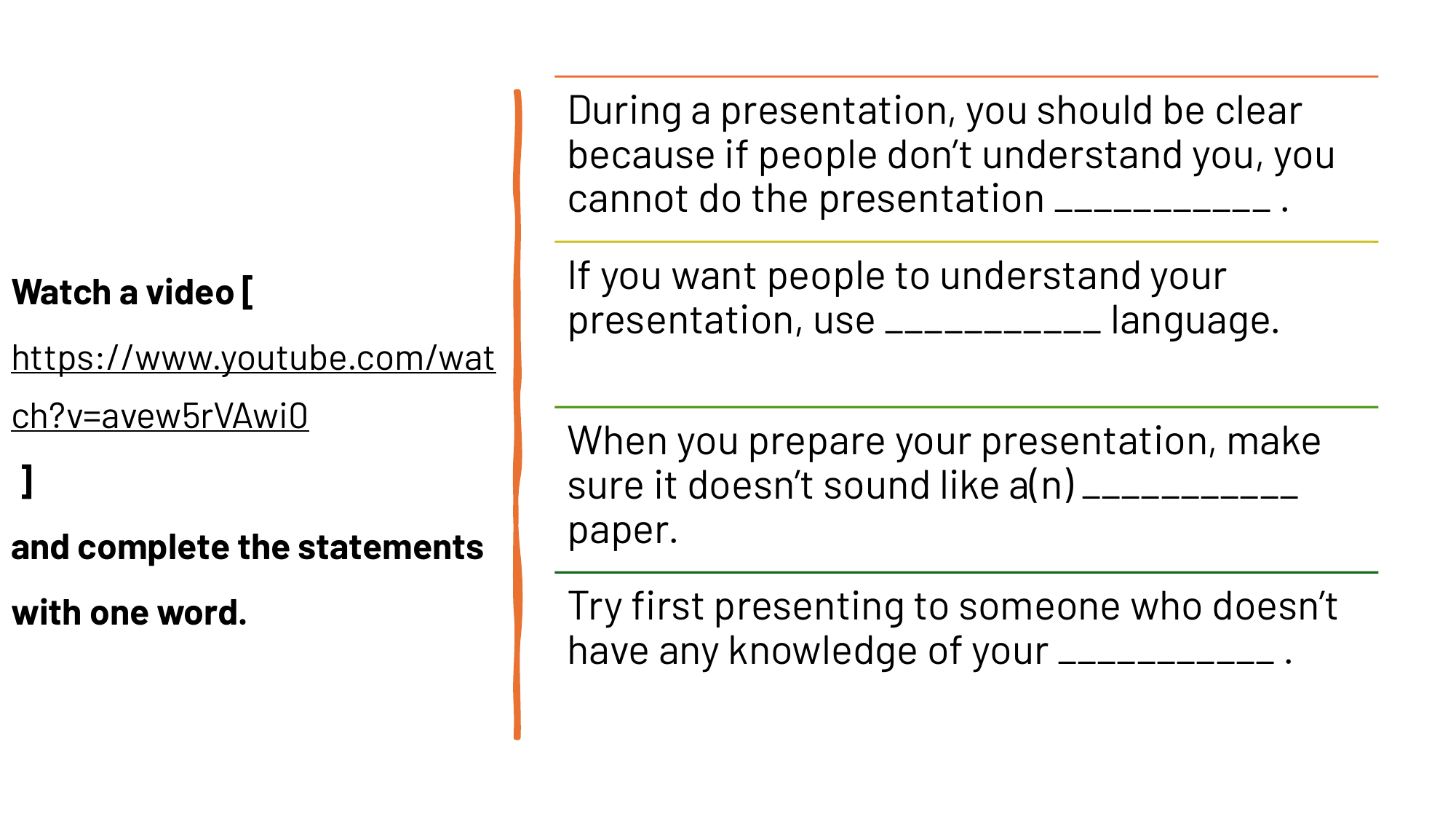

During a presentation, you should be clear because if people don’t understand you, you cannot do the presentation ___________ .
If you want people to understand your presentation, use ___________ language.
When you prepare your presentation, make sure it doesn’t sound like a(n) ___________ paper.
Try first presenting to someone who doesn’t have any knowledge of your ___________ .
# Watch a video [https://www.youtube.com/watch?v=avew5rVAwi0 ] and complete the statements with one word.